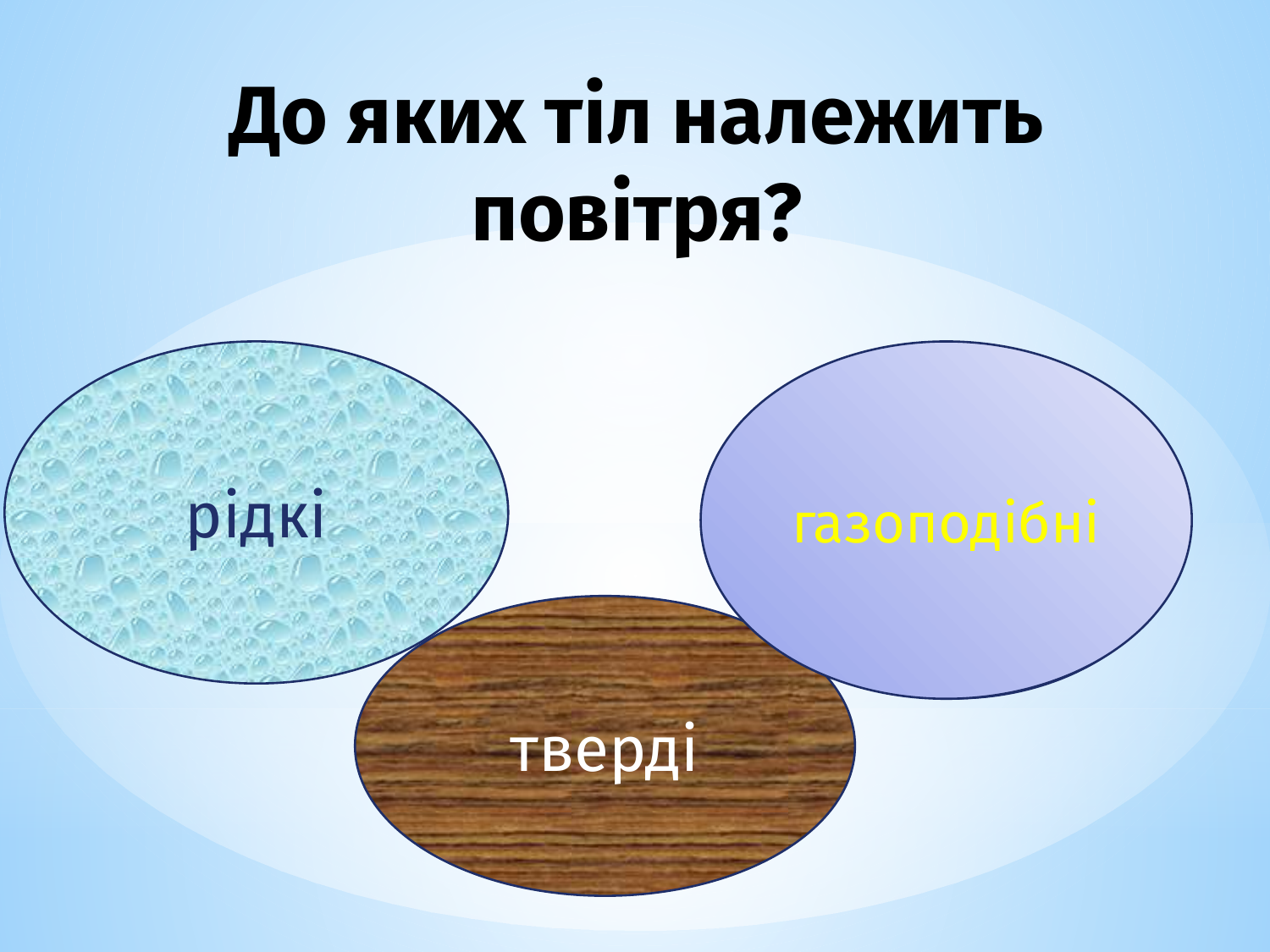

# До яких тіл належить повітря?
рідкі
газоподібні
газоподібні
тверді